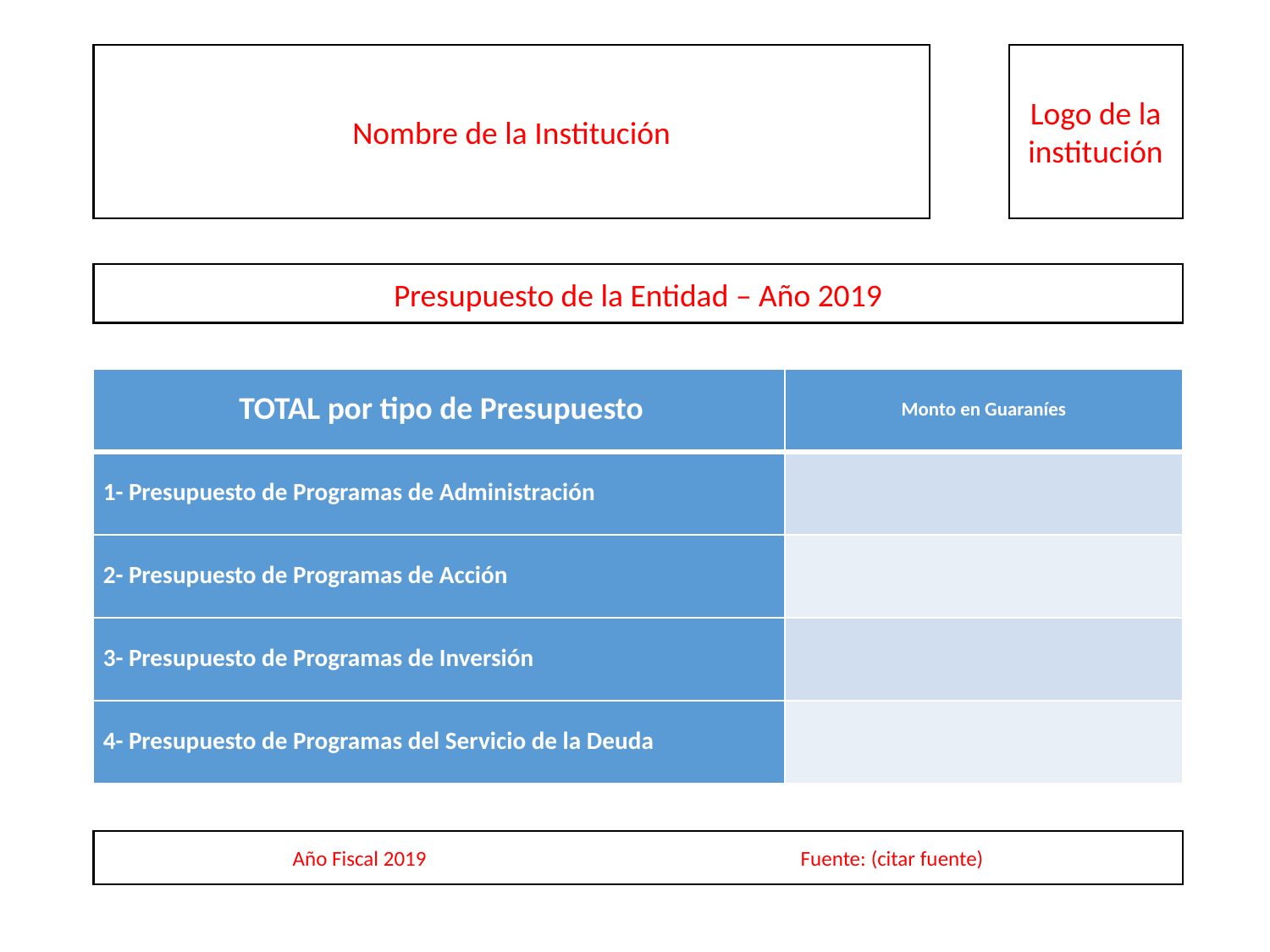

Nombre de la Institución
Logo de la institución
Presupuesto de la Entidad – Año 2019
| TOTAL por tipo de Presupuesto | Monto en Guaraníes |
| --- | --- |
| 1- Presupuesto de Programas de Administración |  |
| 2- Presupuesto de Programas de Acción |  |
| 3- Presupuesto de Programas de Inversión |  |
| 4- Presupuesto de Programas del Servicio de la Deuda |  |
Año Fiscal 2019 			Fuente: (citar fuente)